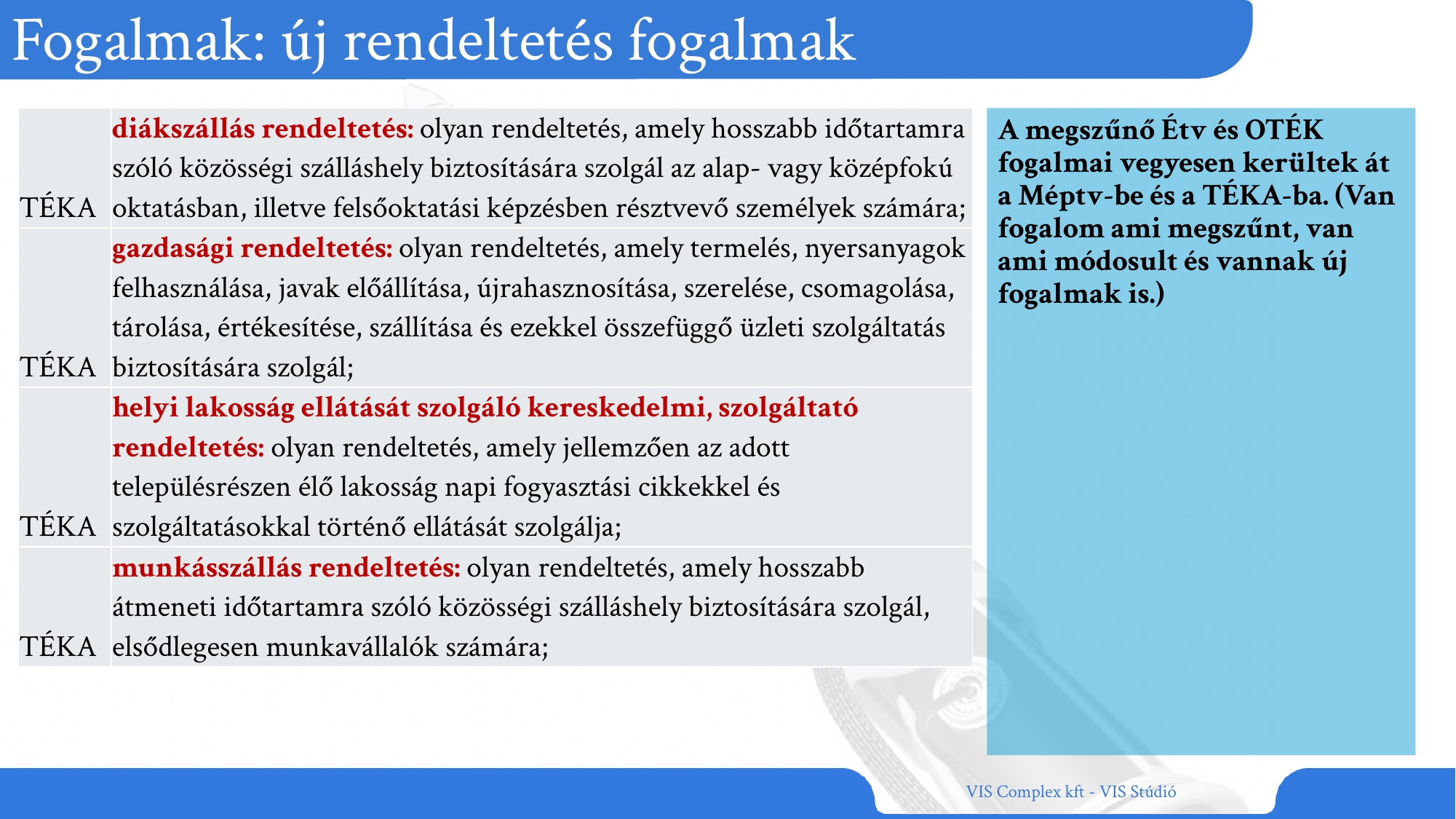

# Fogalmak: új rendeltetés fogalmak
| TÉKA | diákszállás rendeltetés: olyan rendeltetés, amely hosszabb időtartamra szóló közösségi szálláshely biztosítására szolgál az alap- vagy középfokú oktatásban, illetve felsőoktatási képzésben résztvevő személyek számára; |
| --- | --- |
| TÉKA | gazdasági rendeltetés: olyan rendeltetés, amely termelés, nyersanyagok felhasználása, javak előállítása, újrahasznosítása, szerelése, csomagolása, tárolása, értékesítése, szállítása és ezekkel összefüggő üzleti szolgáltatás biztosítására szolgál; |
| TÉKA | helyi lakosság ellátását szolgáló kereskedelmi, szolgáltató rendeltetés: olyan rendeltetés, amely jellemzően az adott településrészen élő lakosság napi fogyasztási cikkekkel és szolgáltatásokkal történő ellátását szolgálja; |
| TÉKA | munkásszállás rendeltetés: olyan rendeltetés, amely hosszabb átmeneti időtartamra szóló közösségi szálláshely biztosítására szolgál, elsődlegesen munkavállalók számára; |
A megszűnő Étv és OTÉK fogalmai vegyesen kerültek át a Méptv-be és a TÉKA-ba. (Van fogalom ami megszűnt, van ami módosult és vannak új fogalmak is.)

VIS Complex kft - VIS Stúdió